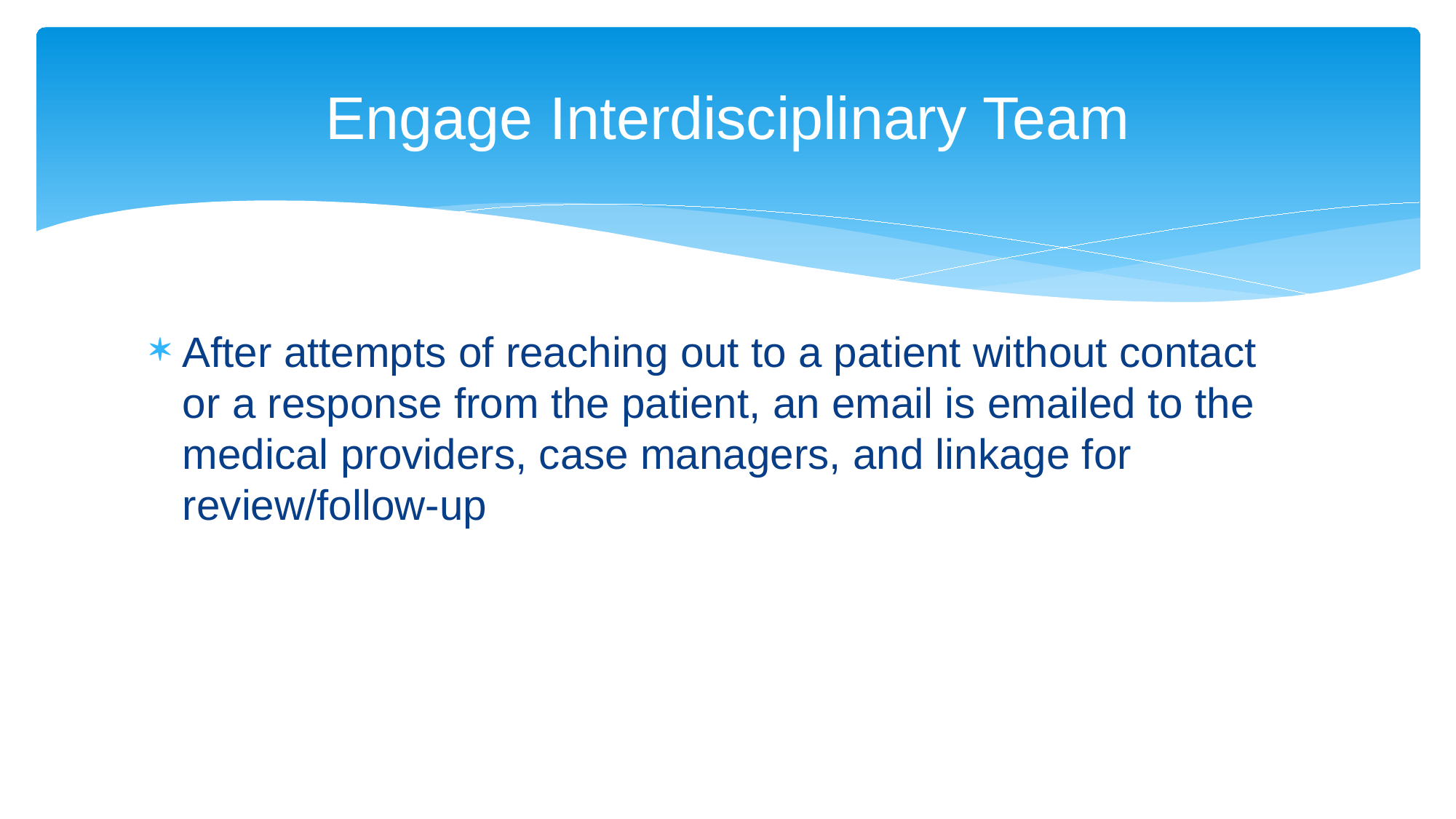

# Engage Interdisciplinary Team
After attempts of reaching out to a patient without contact or a response from the patient, an email is emailed to the medical providers, case managers, and linkage for review/follow-up